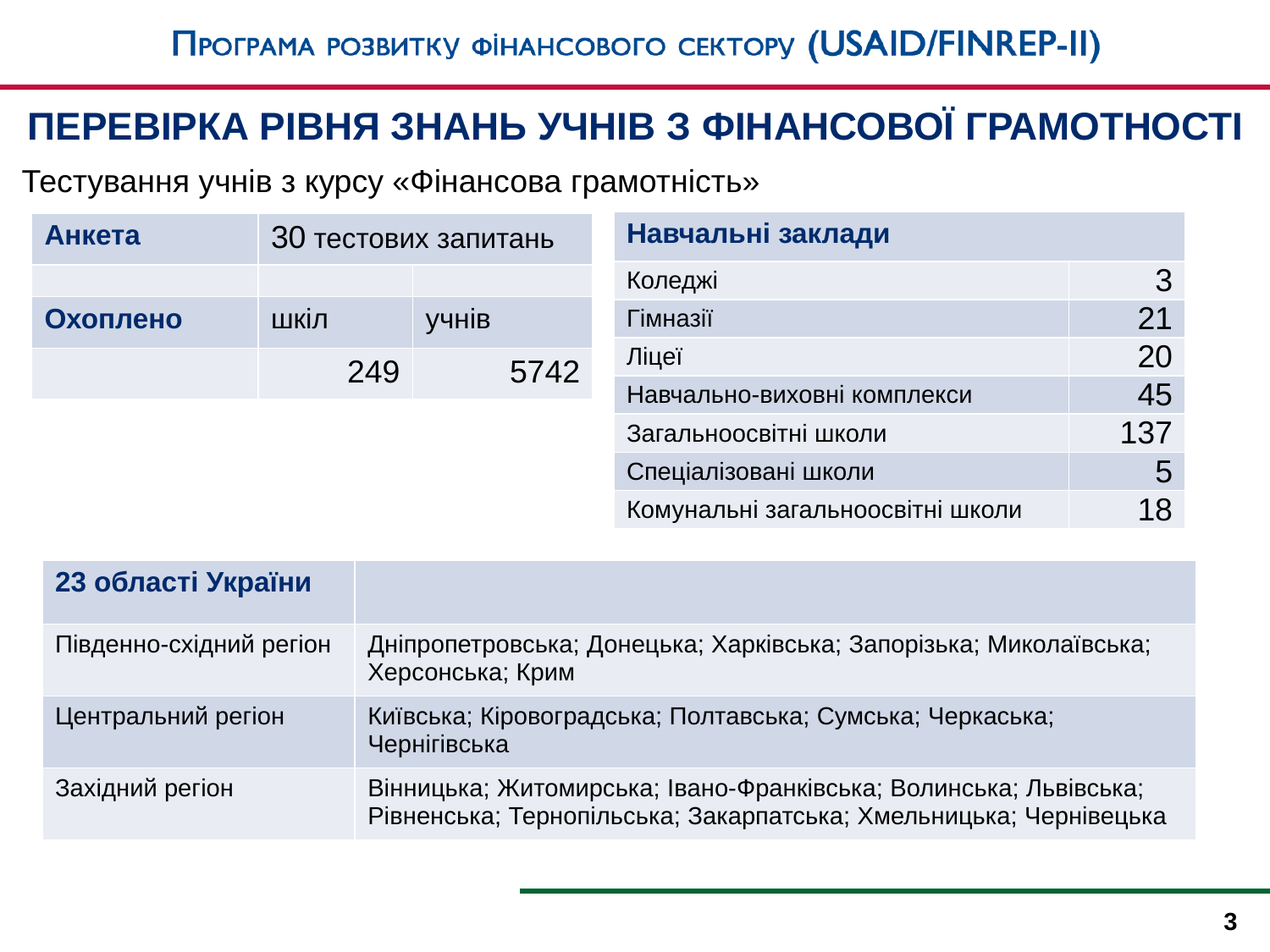

ПЕРЕВІРКА РІВНЯ ЗНАНЬ УЧНІВ З ФІНАНСОВОЇ ГРАМОТНОСТІ
Тестування учнів з курсу «Фінансова грамотність»
| Навчальні заклади |  |
| --- | --- |
| Коледжі | 3 |
| Гімназії | 21 |
| Ліцеї | 20 |
| Навчально-виховні комплекси | 45 |
| Загальноосвітні школи | 137 |
| Спеціалізовані школи | 5 |
| Комунальні загальноосвітні школи | 18 |
| Анкета | 30 тестових запитань |  |
| --- | --- | --- |
|  |  |  |
| Охоплено | шкіл | учнів |
|  | 249 | 5742 |
| 23 області України |  |
| --- | --- |
| Південно-східний регіон | Дніпропетровська; Донецька; Харківська; Запорізька; Миколаївська; Херсонська; Крим |
| Центральний регіон | Київська; Кіровоградська; Полтавська; Сумська; Черкаська; Чернігівська |
| Західний регіон | Вінницька; Житомирська; Івано-Франківська; Волинська; Львівська; Рівненська; Тернопільська; Закарпатська; Хмельницька; Чернівецька |
3